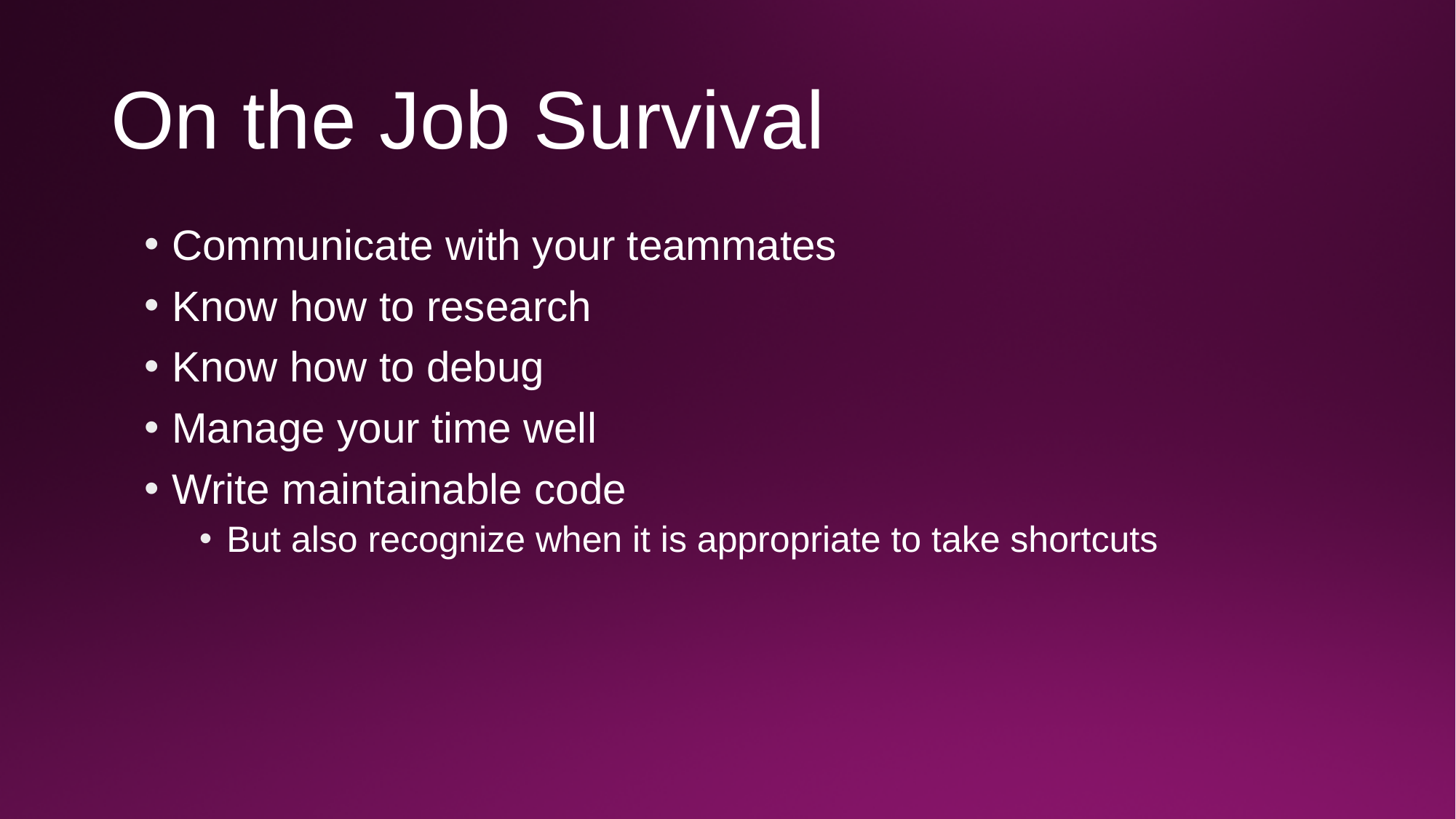

# On the Job Survival
Communicate with your teammates
Know how to research
Know how to debug
Manage your time well
Write maintainable code
But also recognize when it is appropriate to take shortcuts